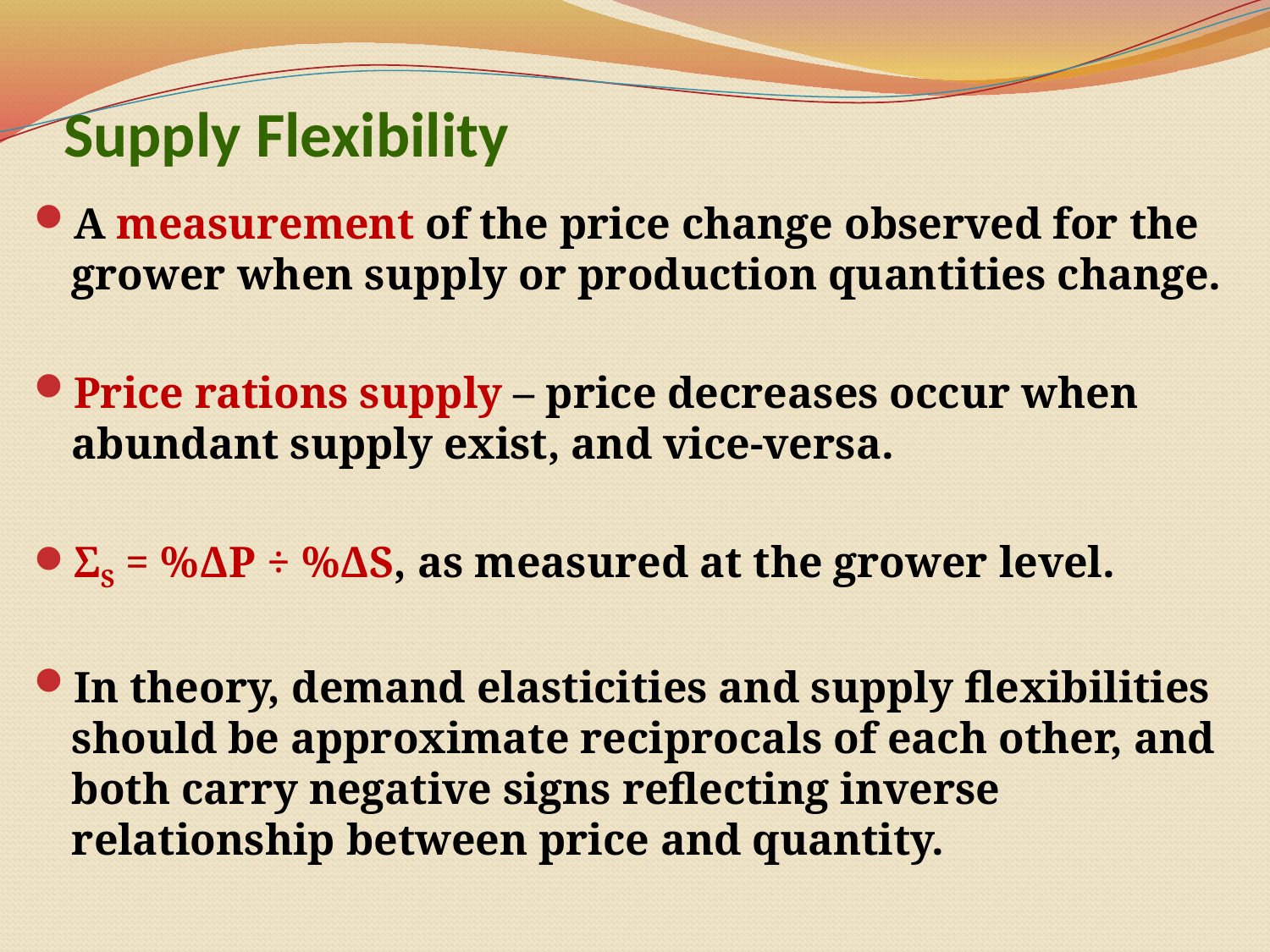

# Supply Flexibility
A measurement of the price change observed for the grower when supply or production quantities change.

Price rations supply – price decreases occur when abundant supply exist, and vice-versa.

ΣS = %ΔP ÷ %ΔS, as measured at the grower level.

In theory, demand elasticities and supply flexibilities should be approximate reciprocals of each other, and both carry negative signs reflecting inverse relationship between price and quantity.